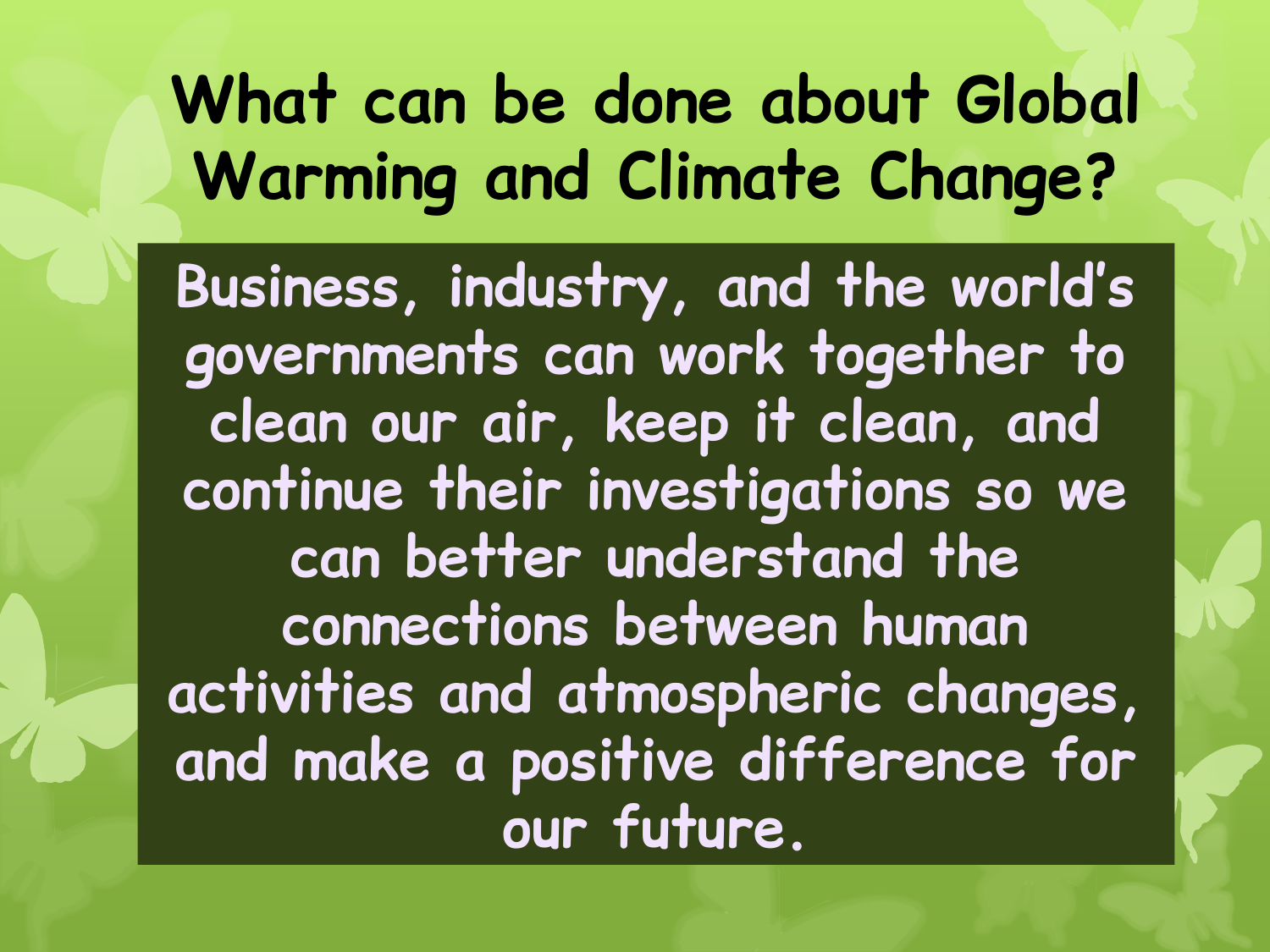

What can be done about Global Warming and Climate Change?
Business, industry, and the world’s governments can work together to clean our air, keep it clean, and continue their investigations so we can better understand the connections between human activities and atmospheric changes, and make a positive difference for our future.